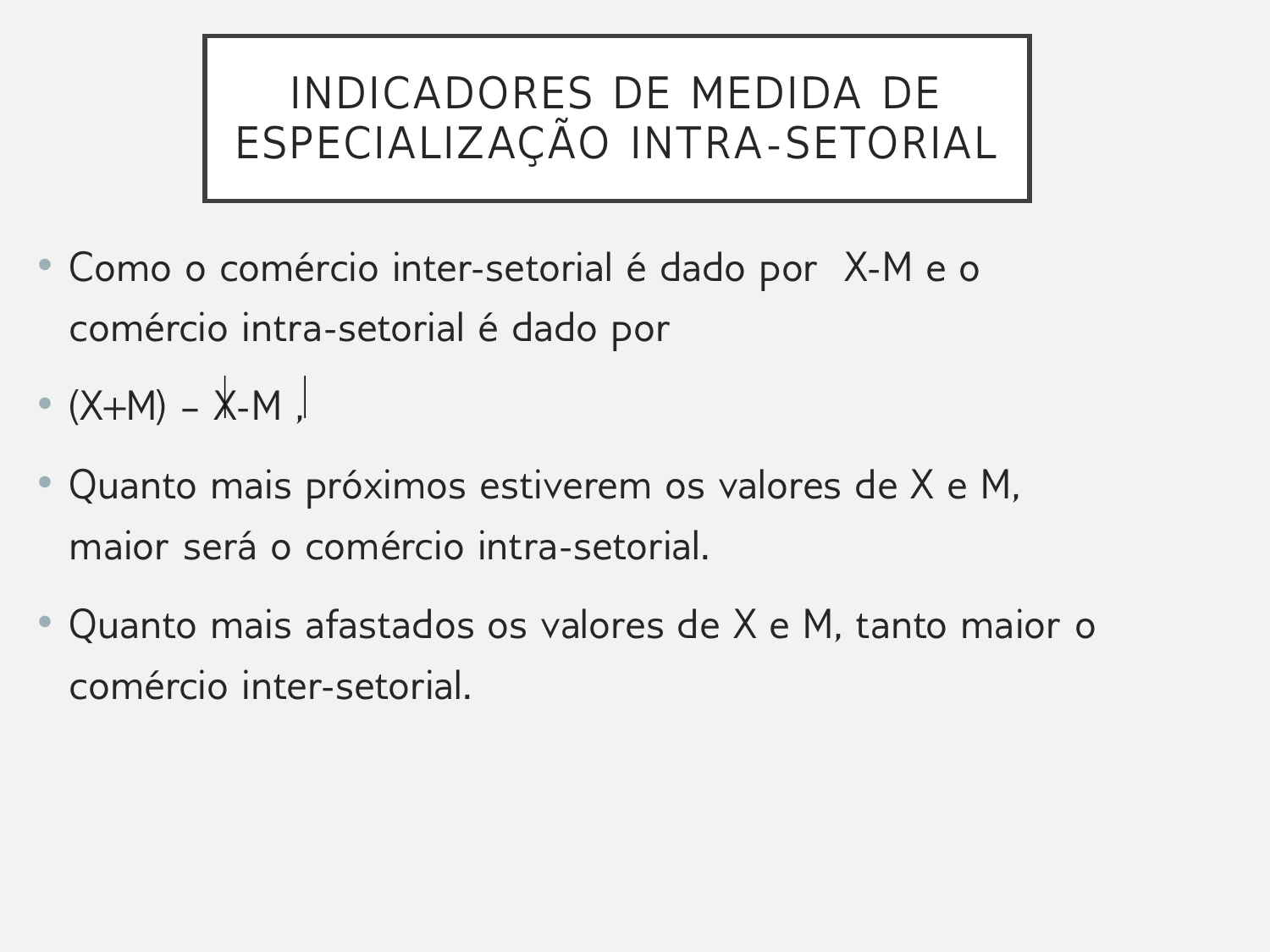

# Indicadores de medida de especialização intra-setorial
Como o comércio inter-setorial é dado por  X-M e o comércio intra-setorial é dado por
(X+M) – X-M ,
Quanto mais próximos estiverem os valores de X e M, maior será o comércio intra-setorial.
Quanto mais afastados os valores de X e M, tanto maior o comércio inter-setorial.